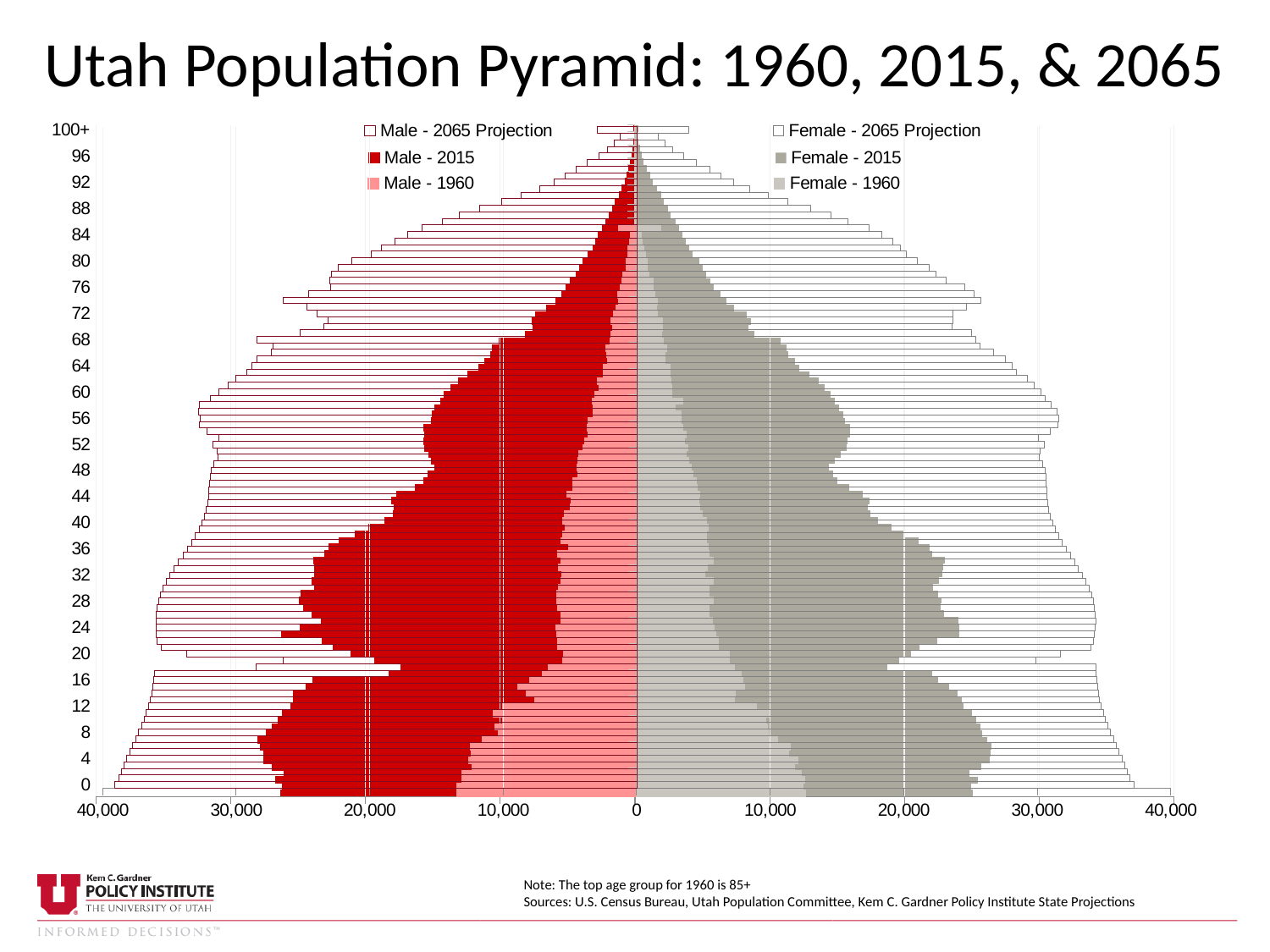

Utah Population Pyramid: 1960, 2015, & 2065

### Chart

| Category | Female - 2065 Projection | Male - 2065 Projection |
|---|---|---|
| 0 | 37263.9 | -39127.1 |
| 1 | 36916.56 | -38808.8 |
| 2 | 36727.55 | -38618.7 |
| 3 | 36531.92 | -38415.7 |
| 4 | 36328.0 | -38201.8 |
| 5 | 36117.92 | -37980.4 |
| 6 | 35905.05 | -37755.4 |
| 7 | 35693.73 | -37531.7 |
| 8 | 35487.52 | -37313.1 |
| 9 | 35290.62 | -37104.2 |
| 10 | 35107.26 | -36909.5 |
| 11 | 34940.42 | -36732.2 |
| 12 | 34793.34 | -36575.6 |
| 13 | 34668.11 | -36442.0 |
| 14 | 34566.2 | -36332.6 |
| 15 | 34488.05 | -36248.0 |
| 16 | 34431.78 | -36186.1 |
| 17 | 34395.34 | -36144.5 |
| 18 | 34356.79 | -28537.0 |
| 19 | 29866.71 | -26477.9 |
| 20 | 31749.76 | -33716.1 |
| 21 | 34008.13 | -35649.2 |
| 22 | 34180.94 | -35911.9 |
| 23 | 34280.05 | -35994.5 |
| 24 | 34327.1 | -36013.3 |
| 25 | 34357.87 | -36029.4 |
| 26 | 34341.36 | -36006.9 |
| 27 | 34276.86 | -35933.6 |
| 28 | 34179.05 | -35825.2 |
| 29 | 34042.86 | -35676.2 |
| 30 | 33858.17 | -35476.0 |
| 31 | 33632.91 | -35233.3 |
| 32 | 33375.92 | -34957.7 |
| 33 | 33089.52 | -34651.5 |
| 34 | 32785.62 | -34327.2 |
| 35 | 32476.12 | -33996.8 |
| 36 | 32166.38 | -33666.1 |
| 37 | 31869.16 | -33348.3 |
| 38 | 31594.97 | -33054.4 |
| 39 | 31350.43 | -32790.0 |
| 40 | 31139.01 | -32560.5 |
| 41 | 30969.8 | -32376.0 |
| 42 | 30846.81 | -32239.0 |
| 43 | 30764.48 | -32142.9 |
| 44 | 30711.85 | -32077.4 |
| 45 | 30685.75 | -32039.0 |
| 46 | 30672.08 | -32014.0 |
| 47 | 30640.02 | -31967.9 |
| 48 | 30553.59 | -31863.2 |
| 49 | 30408.05 | -31696.6 |
| 50 | 30117.04 | -31376.0 |
| 51 | 30189.1 | -31429.3 |
| 52 | 30529.46 | -31768.8 |
| 53 | 30083.85 | -31285.2 |
| 54 | 30973.58 | -32188.0 |
| 55 | 31564.53 | -32756.6 |
| 56 | 31584.81 | -32699.7 |
| 57 | 31493.91 | -32848.6 |
| 58 | 31047.25 | -32775.7 |
| 59 | 30558.05 | -31927.9 |
| 60 | 30261.9 | -31289.0 |
| 61 | 29781.93 | -30624.5 |
| 62 | 29229.03 | -30059.6 |
| 63 | 28451.59 | -29230.5 |
| 64 | 28123.02 | -28809.7 |
| 65 | 27578.95 | -28429.4 |
| 66 | 26684.51 | -27385.3 |
| 67 | 25718.97 | -27280.5 |
| 68 | 25359.64 | -28429.7 |
| 69 | 25053.38 | -25212.3 |
| 70 | 23608.32 | -23460.7 |
| 71 | 23678.74 | -23126.1 |
| 72 | 23698.19 | -23982.7 |
| 73 | 24715.23 | -24725.2 |
| 74 | 25769.63 | -26481.6 |
| 75 | 25261.47 | -24587.5 |
| 76 | 24574.89 | -22920.7 |
| 77 | 23168.75 | -22984.8 |
| 78 | 22430.49 | -22847.1 |
| 79 | 21882.94 | -22347.5 |
| 80 | 21027.7 | -21363.6 |
| 81 | 20158.26 | -19895.6 |
| 82 | 19751.88 | -19145.1 |
| 83 | 19151.07 | -18136.4 |
| 84 | 18345.46 | -17147.6 |
| 85 | 17379.86 | -16076.2 |
| 86 | 15787.63 | -14582.9 |
| 87 | 14569.15 | -13274.5 |
| 88 | 12998.76 | -11751.0 |
| 89 | 11316.21 | -10113.8 |
| 90 | 9849.894 | -8641.3 |
| 91 | 8432.806 | -7260.78 |
| 92 | 7275.236 | -6187.45 |
| 93 | 6315.438 | -5349.46 |
| 94 | 5445.422 | -4568.48 |
| 95 | 4459.58 | -3707.42 |
| 96 | 3484.137 | -2820.54 |
| 97 | 2687.578 | -2181.1 |
| 98 | 2083.799 | -1671.92 |
| 99 | 1590.465 | -1247.18 |
| 100+ | 3895.184 | -2949.1 |

### Chart

| Category | Female - 1960 | Male - 1960 |
|---|---|---|
| 0 | 12665.0 | -13212.0 |
| 1 | 12435.0 | -13208.0 |
| 2 | 12603.0 | -12883.0 |
| 3 | 12350.0 | -12848.0 |
| 4 | 11860.0 | -12129.0 |
| 5 | 12066.0 | -12336.0 |
| 6 | 11380.0 | -12167.0 |
| 7 | 11499.0 | -12203.0 |
| 8 | 10581.0 | -11379.0 |
| 9 | 9915.0 | -10183.0 |
| 10 | 9829.0 | -10411.0 |
| 11 | 9713.0 | -9819.0 |
| 12 | 10022.0 | -10545.0 |
| 13 | 8988.0 | -9865.0 |
| 14 | 7383.0 | -7457.0 |
| 15 | 7464.0 | -8102.0 |
| 16 | 8154.0 | -8734.0 |
| 17 | 8030.0 | -7817.0 |
| 18 | 7903.0 | -6905.0 |
| 19 | 7354.0 | -6458.0 |
| 20 | 7014.0 | -5359.0 |
| 21 | 6974.0 | -5304.0 |
| 22 | 6190.0 | -5784.0 |
| 23 | 6180.0 | -5762.0 |
| 24 | 5985.0 | -5839.0 |
| 25 | 5854.0 | -5877.0 |
| 26 | 5763.0 | -5502.0 |
| 27 | 5497.0 | -5523.0 |
| 28 | 5474.0 | -5736.0 |
| 29 | 5792.0 | -5830.0 |
| 30 | 5514.0 | -5836.0 |
| 31 | 5500.0 | -5668.0 |
| 32 | 5771.0 | -5514.0 |
| 33 | 5187.0 | -5468.0 |
| 34 | 5368.0 | -5707.0 |
| 35 | 5814.0 | -5513.0 |
| 36 | 5487.0 | -5757.0 |
| 37 | 5447.0 | -4962.0 |
| 38 | 5300.0 | -5500.0 |
| 39 | 5313.0 | -5380.0 |
| 40 | 5437.0 | -5194.0 |
| 41 | 5329.0 | -5380.0 |
| 42 | 4977.0 | -5230.0 |
| 43 | 4810.0 | -4818.0 |
| 44 | 4709.0 | -4783.0 |
| 45 | 4793.0 | -5056.0 |
| 46 | 4623.0 | -4644.0 |
| 47 | 4575.0 | -4641.0 |
| 48 | 4319.0 | -4283.0 |
| 49 | 4195.0 | -4287.0 |
| 50 | 3954.0 | -4281.0 |
| 51 | 3788.0 | -4199.0 |
| 52 | 3947.0 | -3903.0 |
| 53 | 3648.0 | -3741.0 |
| 54 | 3766.0 | -3470.0 |
| 55 | 3515.0 | -3534.0 |
| 56 | 3395.0 | -3476.0 |
| 57 | 3392.0 | -3141.0 |
| 58 | 3003.0 | -3092.0 |
| 59 | 3536.0 | -3185.0 |
| 60 | 2730.0 | -3012.0 |
| 61 | 2736.0 | -2660.0 |
| 62 | 2636.0 | -2821.0 |
| 63 | 2607.0 | -2372.0 |
| 64 | 2617.0 | -2364.0 |
| 65 | 2215.0 | -2060.0 |
| 66 | 2211.0 | -2120.0 |
| 67 | 2355.0 | -2188.0 |
| 68 | 2111.0 | -1839.0 |
| 69 | 1947.0 | -1789.0 |
| 70 | 2025.0 | -1686.0 |
| 71 | 2060.0 | -1822.0 |
| 72 | 1665.0 | -1647.0 |
| 73 | 1616.0 | -1428.0 |
| 74 | 1645.0 | -1260.0 |
| 75 | 1485.0 | -1313.0 |
| 76 | 1370.0 | -1129.0 |
| 77 | 1344.0 | -992.0 |
| 78 | 1049.0 | -933.0 |
| 79 | 930.0 | -694.0 |
| 80 | 899.0 | -696.0 |
| 81 | 783.0 | -520.0 |
| 82 | 663.0 | -548.0 |
| 83 | 527.0 | -393.0 |
| 84 | 472.0 | -345.0 |
| 85 | 1925.0 | -1224.0 |
| 86 | None | None |
| 87 | None | None |
| 88 | None | None |
| 89 | None | None |
| 90 | None | None |
| 91 | None | None |
| 92 | None | None |
| 93 | None | None |
| 94 | None | None |
| 95 | None | None |
| 96 | None | None |
| 97 | None | None |
| 98 | None | None |
| 99 | None | None |
| 100+ | None | None |

### Chart

| Category | Female - 2015 | Male - 2015 |
|---|---|---|
| 0 | 25044.32 | -26296.5 |
| 1 | 24955.93 | -26162.6 |
| 2 | 25444.66 | -26673.7 |
| 3 | 24846.61 | -26044.4 |
| 4 | 25669.37 | -26906.2 |
| 5 | 26312.87 | -27572.4 |
| 6 | 26392.93 | -27551.4 |
| 7 | 26438.89 | -27783.7 |
| 8 | 26138.96 | -27982.6 |
| 9 | 25761.92 | -27342.2 |
| 10 | 25629.21 | -26931.4 |
| 11 | 25320.84 | -26472.7 |
| 12 | 25003.11 | -26195.7 |
| 13 | 24354.77 | -25558.5 |
| 14 | 24224.36 | -25340.5 |
| 15 | 23949.65 | -25340.2 |
| 16 | 23338.68 | -24443.3 |
| 17 | 22520.46 | -23897.0 |
| 18 | 22072.96 | -18249.5 |
| 19 | 18713.34 | -17354.7 |
| 20 | 19574.65 | -19331.0 |
| 21 | 20458.54 | -21077.8 |
| 22 | 21085.12 | -22404.4 |
| 23 | 22416.58 | -23222.7 |
| 24 | 24086.42 | -26211.2 |
| 25 | 24061.56 | -24859.0 |
| 26 | 24018.72 | -23309.4 |
| 27 | 22959.46 | -23988.1 |
| 28 | 22673.77 | -24578.4 |
| 29 | 22751.98 | -24894.7 |
| 30 | 22506.68 | -24786.1 |
| 31 | 22147.47 | -23789.1 |
| 32 | 22532.18 | -23969.8 |
| 33 | 22795.81 | -23817.8 |
| 34 | 22875.3 | -23773.1 |
| 35 | 23025.85 | -23831.0 |
| 36 | 22050.34 | -23067.0 |
| 37 | 21851.99 | -22738.5 |
| 38 | 21074.24 | -21996.7 |
| 39 | 19896.51 | -20787.0 |
| 40 | 19051.94 | -19763.0 |
| 41 | 18051.8 | -18571.8 |
| 42 | 17456.08 | -17916.7 |
| 43 | 17256.59 | -17880.4 |
| 44 | 17391.83 | -18059.4 |
| 45 | 16935.09 | -17718.2 |
| 46 | 15927.52 | -16314.3 |
| 47 | 15044.22 | -15669.2 |
| 48 | 14704.97 | -15345.5 |
| 49 | 14423.59 | -14847.9 |
| 50 | 14847.05 | -15096.6 |
| 51 | 15285.74 | -15282.8 |
| 52 | 15712.03 | -15613.2 |
| 53 | 15753.23 | -15709.5 |
| 54 | 15940.62 | -15634.4 |
| 55 | 15945.67 | -15702.8 |
| 56 | 15584.14 | -15145.2 |
| 57 | 15445.44 | -15082.1 |
| 58 | 15154.32 | -14866.9 |
| 59 | 14845.23 | -14458.3 |
| 60 | 14515.14 | -14164.4 |
| 61 | 14052.67 | -13686.5 |
| 62 | 13614.33 | -13123.5 |
| 63 | 12922.99 | -12415.7 |
| 64 | 12220.58 | -11633.3 |
| 65 | 11875.91 | -11182.9 |
| 66 | 11380.49 | -10751.1 |
| 67 | 11223.68 | -10619.5 |
| 68 | 10811.7 | -10118.5 |
| 69 | 8863.587 | -8155.5 |
| 70 | 8422.092 | -7550.58 |
| 71 | 8641.464 | -7667.44 |
| 72 | 8318.497 | -7373.58 |
| 73 | 7376.61 | -6571.03 |
| 74 | 6764.997 | -5879.21 |
| 75 | 6343.75 | -5423.26 |
| 76 | 5876.979 | -5140.38 |
| 77 | 5576.103 | -4817.53 |
| 78 | 5274.084 | -4382.43 |
| 79 | 5014.919 | -4119.27 |
| 80 | 4764.96 | -3869.61 |
| 81 | 4280.779 | -3472.84 |
| 82 | 4040.861 | -3151.09 |
| 83 | 3748.186 | -2952.6 |
| 84 | 3532.782 | -2758.3 |
| 85 | 3300.143 | -2459.31 |
| 86 | 3006.387 | -2202.54 |
| 87 | 2665.449 | -1946.66 |
| 88 | 2435.64 | -1657.16 |
| 89 | 2139.383 | -1461.04 |
| 90 | 1925.09 | -1177.07 |
| 91 | 1650.862 | -975.141 |
| 92 | 1328.361 | -756.17 |
| 93 | 1114.144 | -614.927 |
| 94 | 881.7157 | -481.513 |
| 95 | 662.9196 | -343.627 |
| 96 | 490.4827 | -234.86 |
| 97 | 362.4336 | -168.793 |
| 98 | 251.2489 | -107.457 |
| 99 | 167.3767 | -67.1011 |
| 100 | 251.1279 | -86.1265 |
Note: The top age group for 1960 is 85+
Sources: U.S. Census Bureau, Utah Population Committee, Kem C. Gardner Policy Institute State Projections